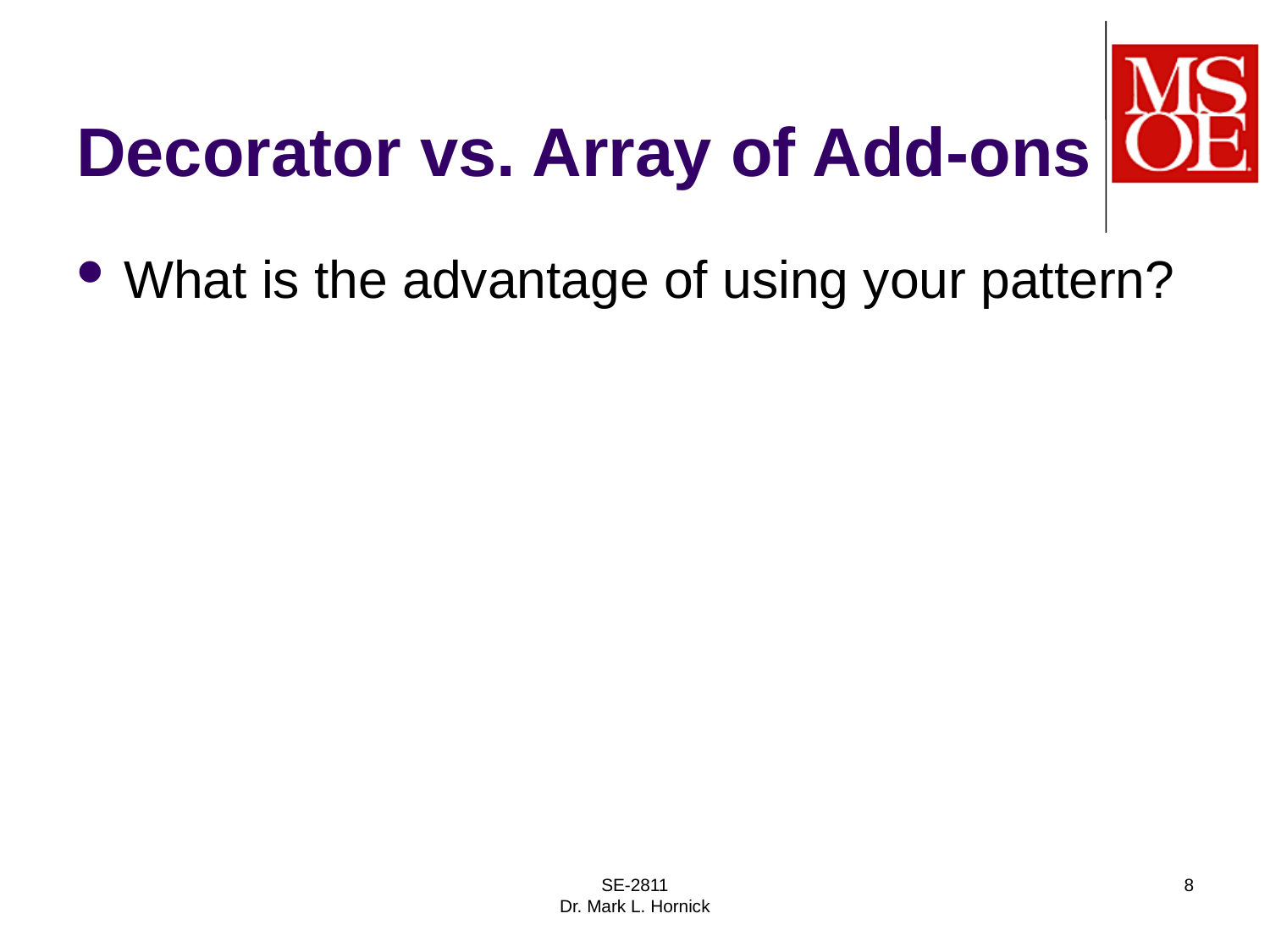

# Decorator vs. Array of Add-ons
What is the advantage of using your pattern?
SE-2811
Dr. Mark L. Hornick
8